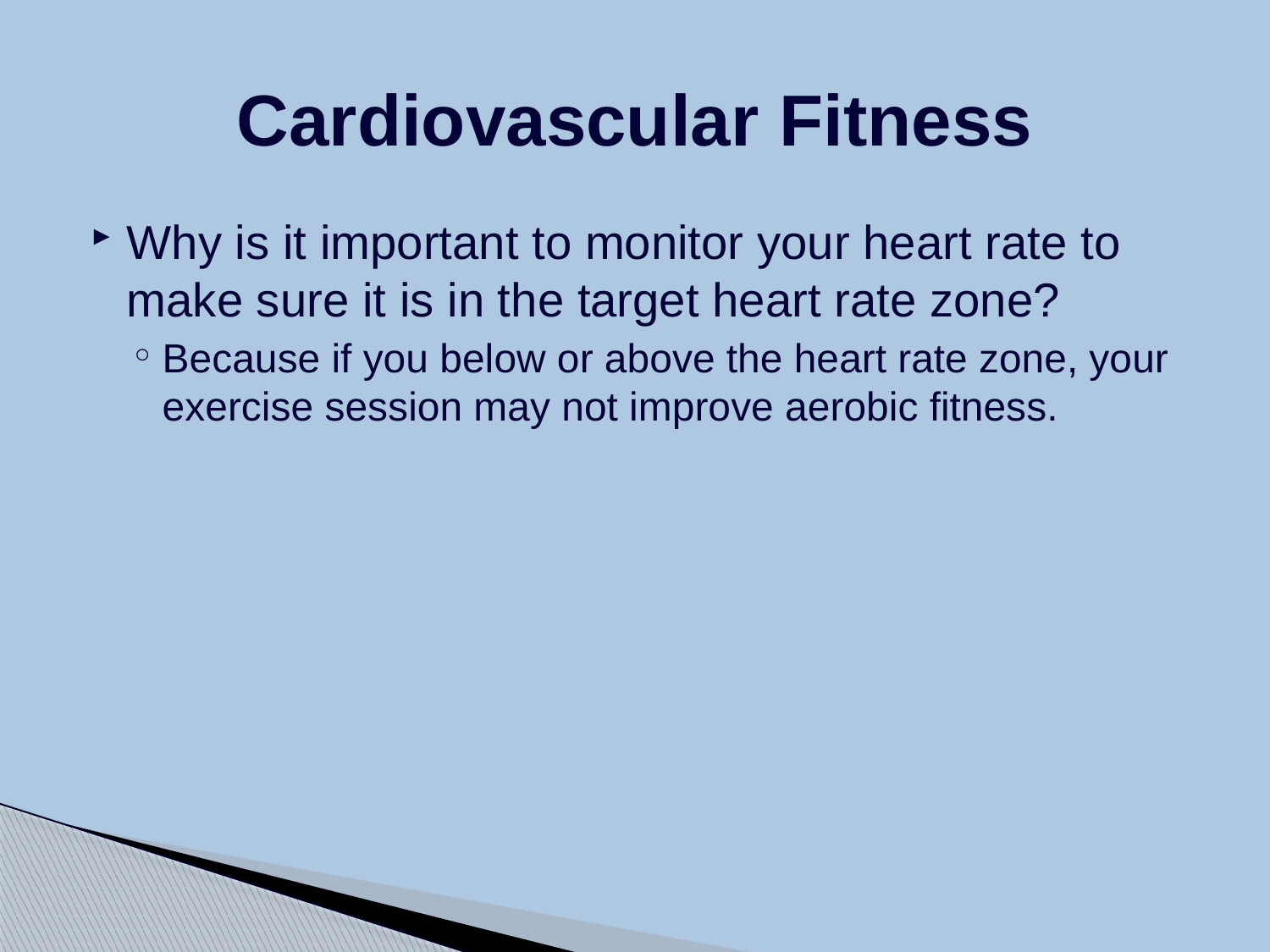

# Cardiovascular Fitness
Why is it important to monitor your heart rate to make sure it is in the target heart rate zone?
Because if you below or above the heart rate zone, your exercise session may not improve aerobic fitness.